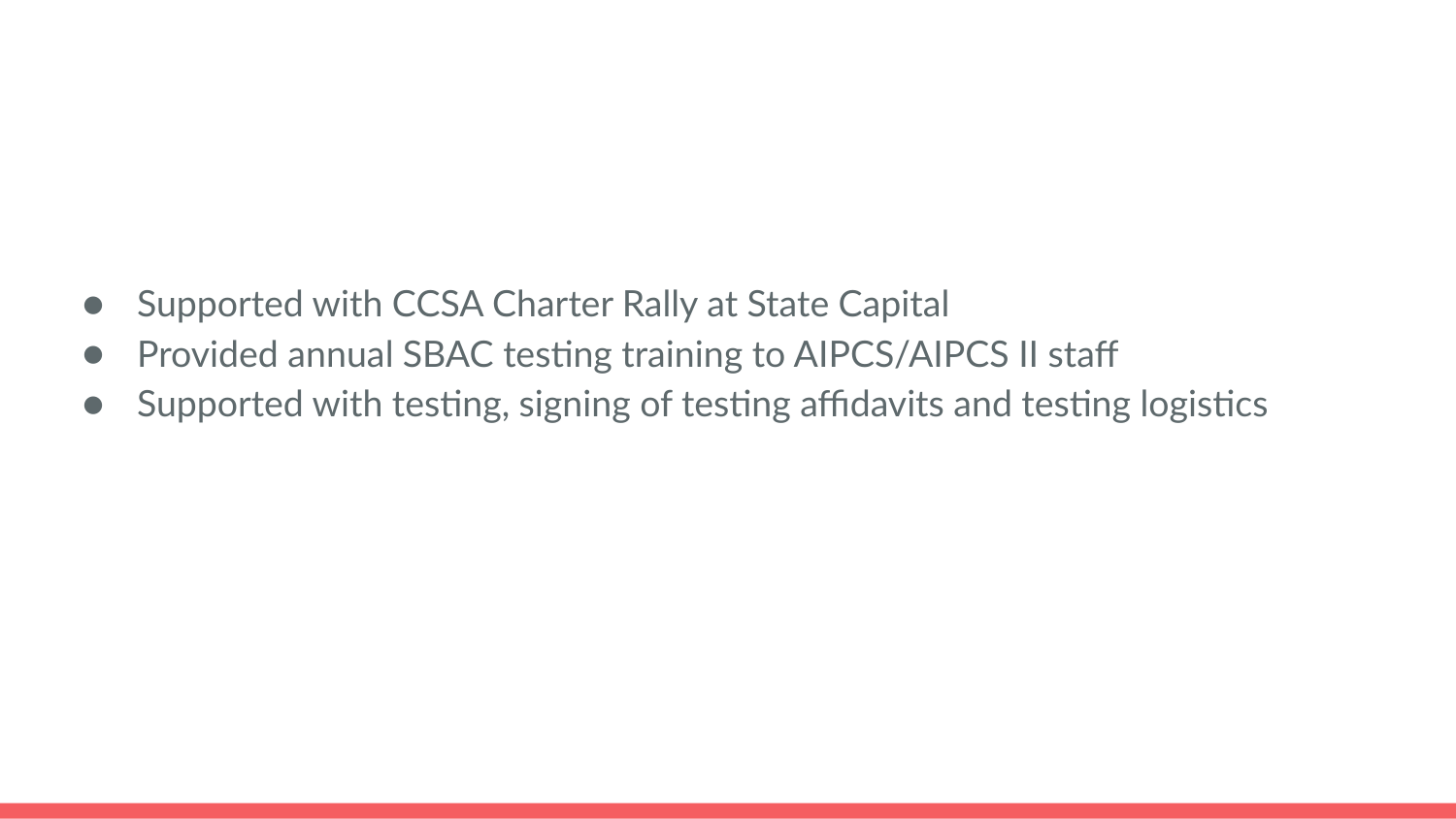

#

Supported with CCSA Charter Rally at State Capital
Provided annual SBAC testing training to AIPCS/AIPCS II staff
Supported with testing, signing of testing affidavits and testing logistics